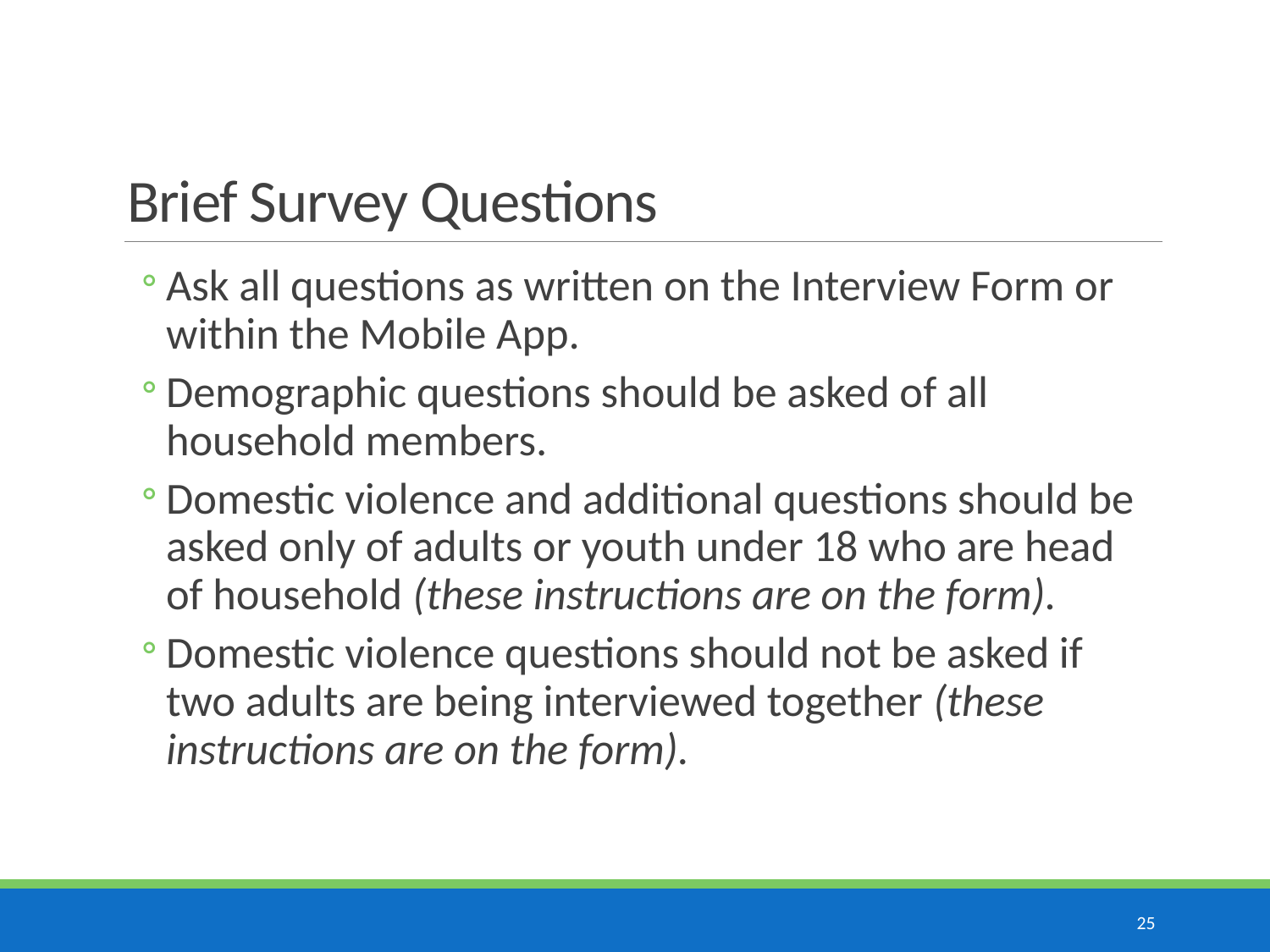

# Brief Survey Questions
Ask all questions as written on the Interview Form or within the Mobile App.
Demographic questions should be asked of all household members.
Domestic violence and additional questions should be asked only of adults or youth under 18 who are head of household (these instructions are on the form).
Domestic violence questions should not be asked if two adults are being interviewed together (these instructions are on the form).
25